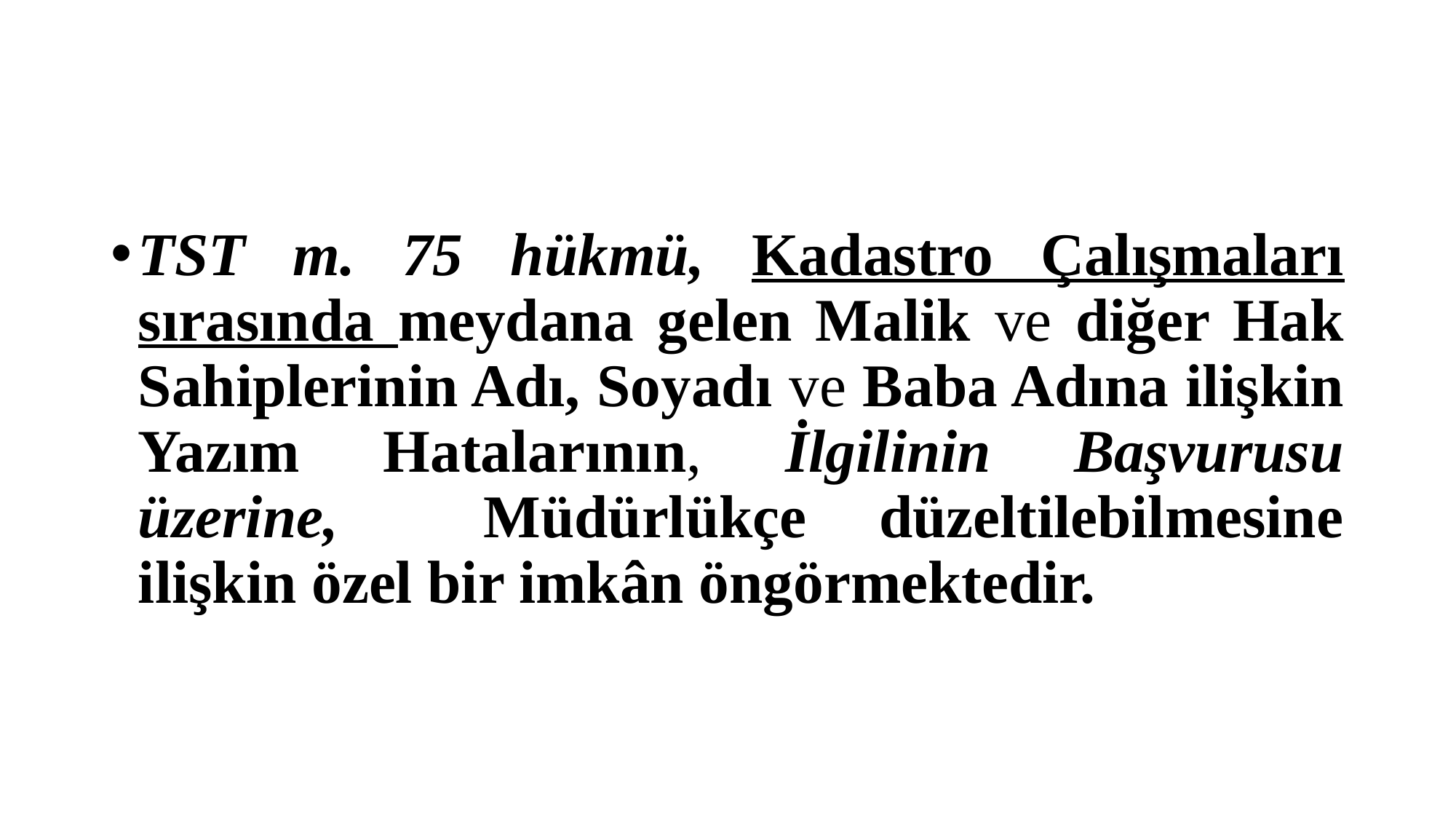

#
TST m. 75 hükmü, Kadastro Çalışmaları sırasında meydana gelen Malik ve diğer Hak Sahiplerinin Adı, Soyadı ve Baba Adına ilişkin Yazım Hatalarının, İlgilinin Başvurusu üzerine,  Müdürlükçe düzeltilebilmesine ilişkin özel bir imkân öngörmektedir.